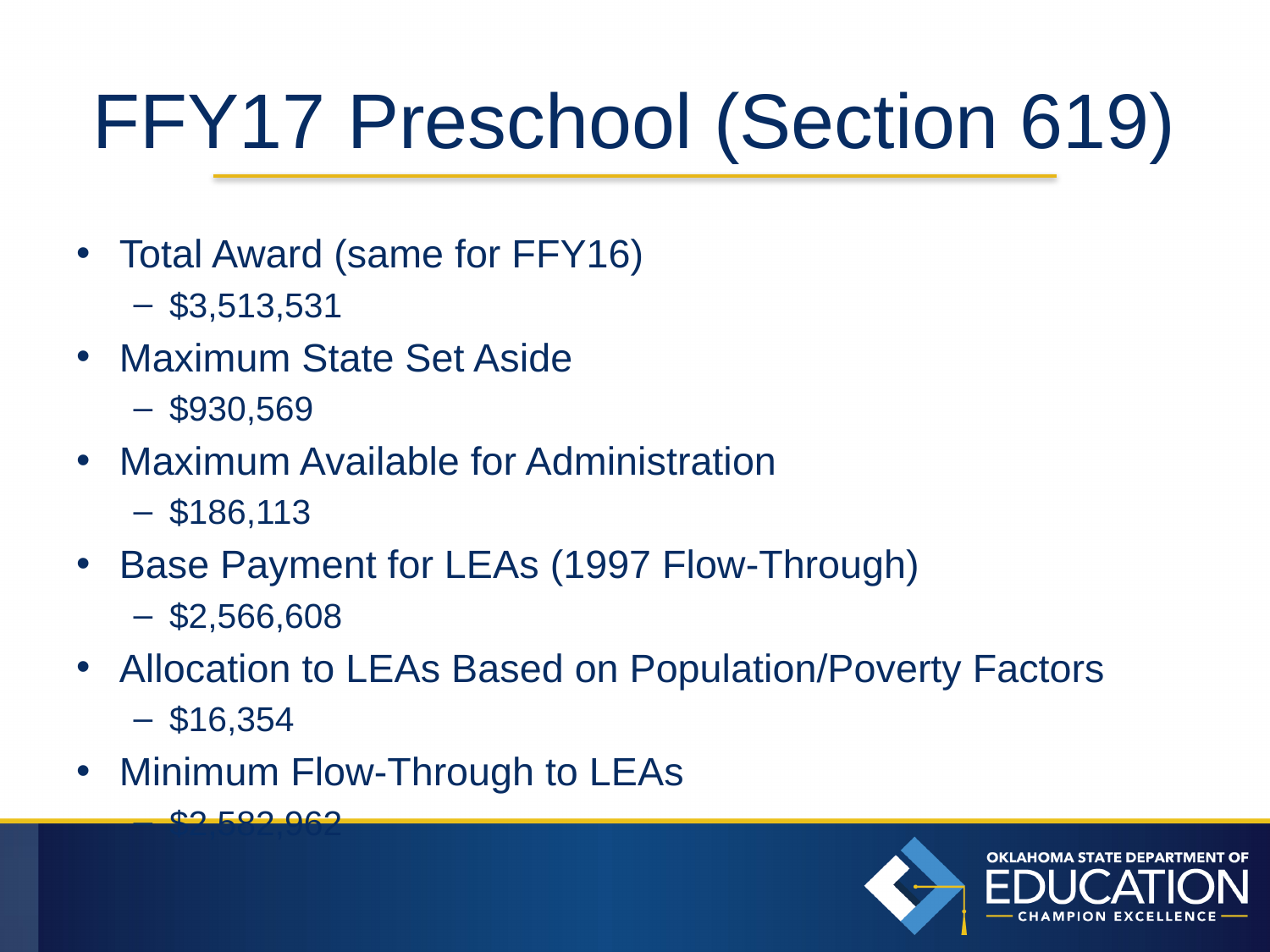

# FFY17 Preschool (Section 619)
Total Award (same for FFY16)
$3,513,531
Maximum State Set Aside
$930,569
Maximum Available for Administration
$186,113
Base Payment for LEAs (1997 Flow-Through)
$2,566,608
Allocation to LEAs Based on Population/Poverty Factors
$16,354
Minimum Flow-Through to LEAs
$2,582,962